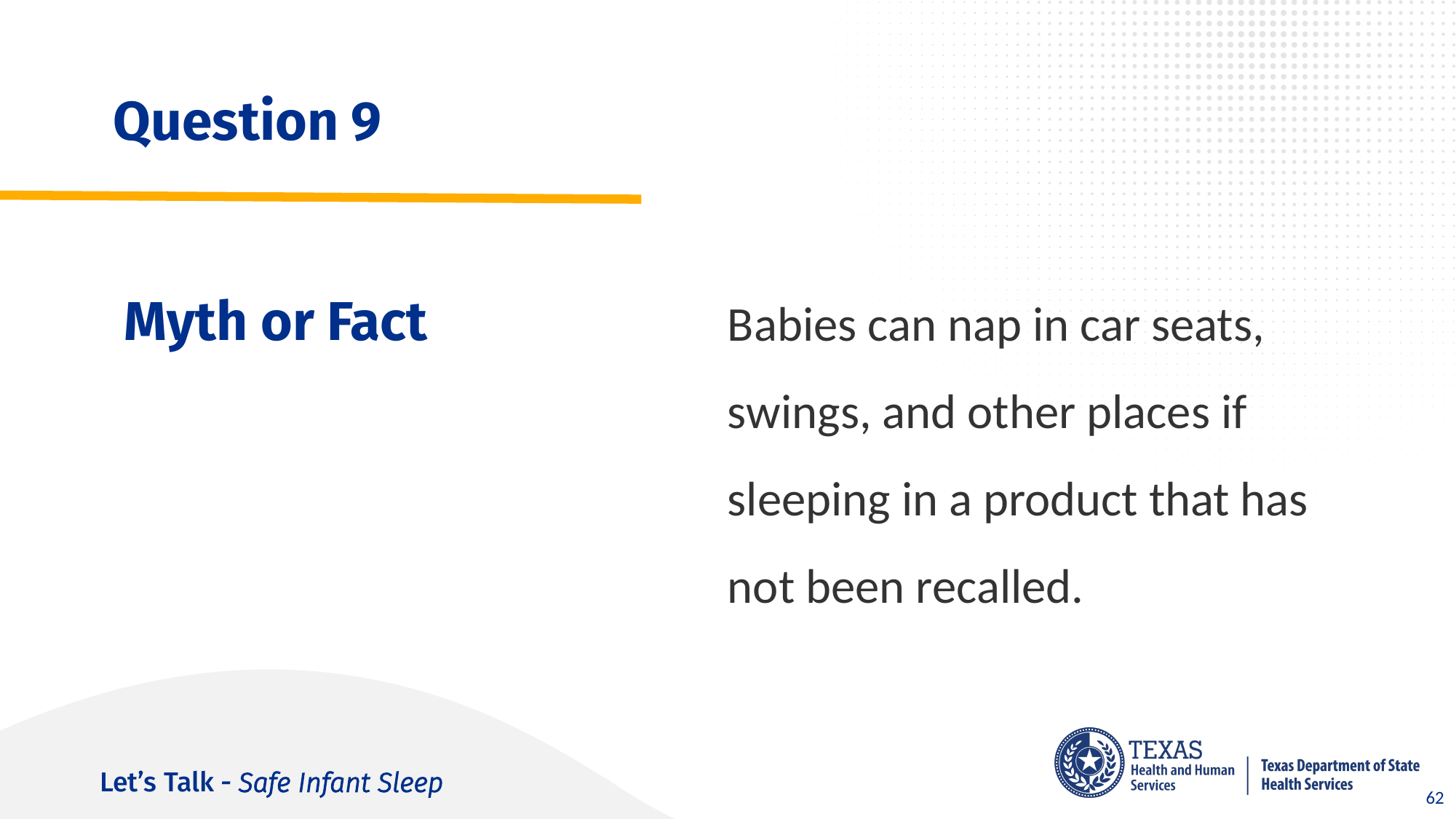

# Question 9
Babies can nap in car seats, swings, and other places if sleeping in a product that has not been recalled.
Myth or Fact
Let’s Talk - Safe Infant Sleep
62